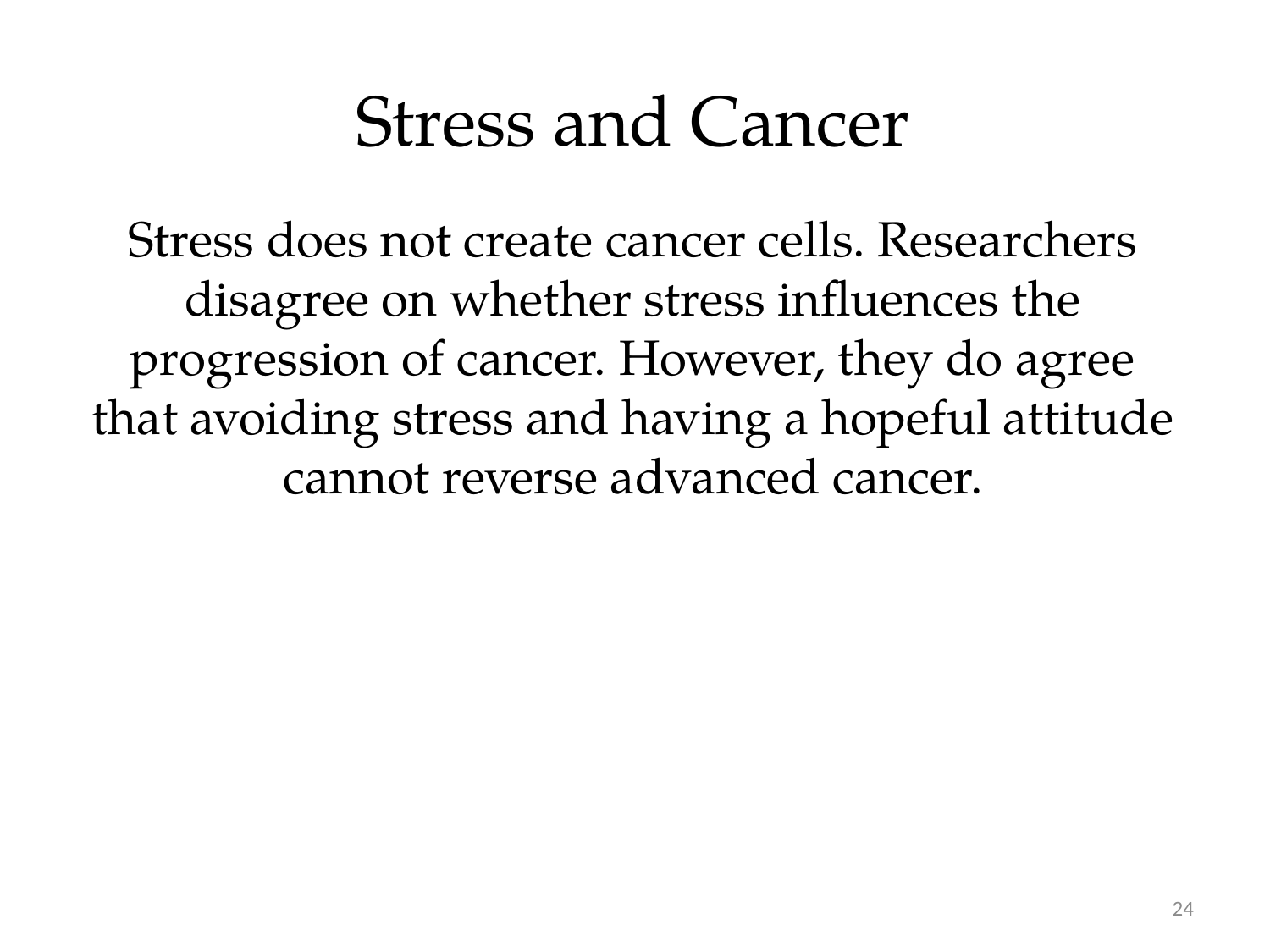

# Stress and Cancer
Stress does not create cancer cells. Researchers disagree on whether stress influences the progression of cancer. However, they do agree that avoiding stress and having a hopeful attitude cannot reverse advanced cancer.
24